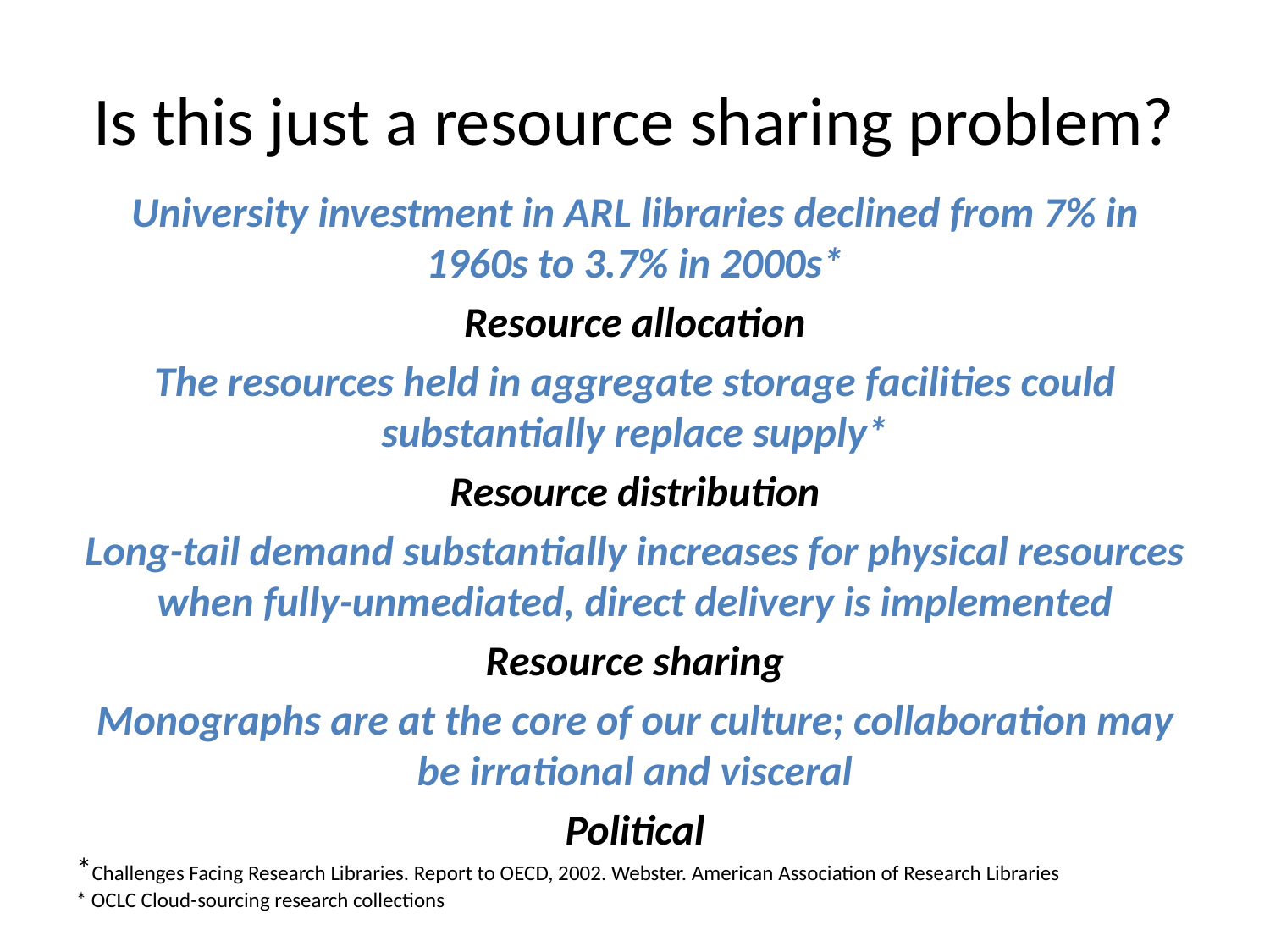

# Is this just a resource sharing problem?
University investment in ARL libraries declined from 7% in 1960s to 3.7% in 2000s*
Resource allocation
The resources held in aggregate storage facilities could substantially replace supply*
Resource distribution
Long-tail demand substantially increases for physical resources when fully-unmediated, direct delivery is implemented
Resource sharing
Monographs are at the core of our culture; collaboration may be irrational and visceral
Political
*Challenges Facing Research Libraries. Report to OECD, 2002. Webster. American Association of Research Libraries
* OCLC Cloud-sourcing research collections